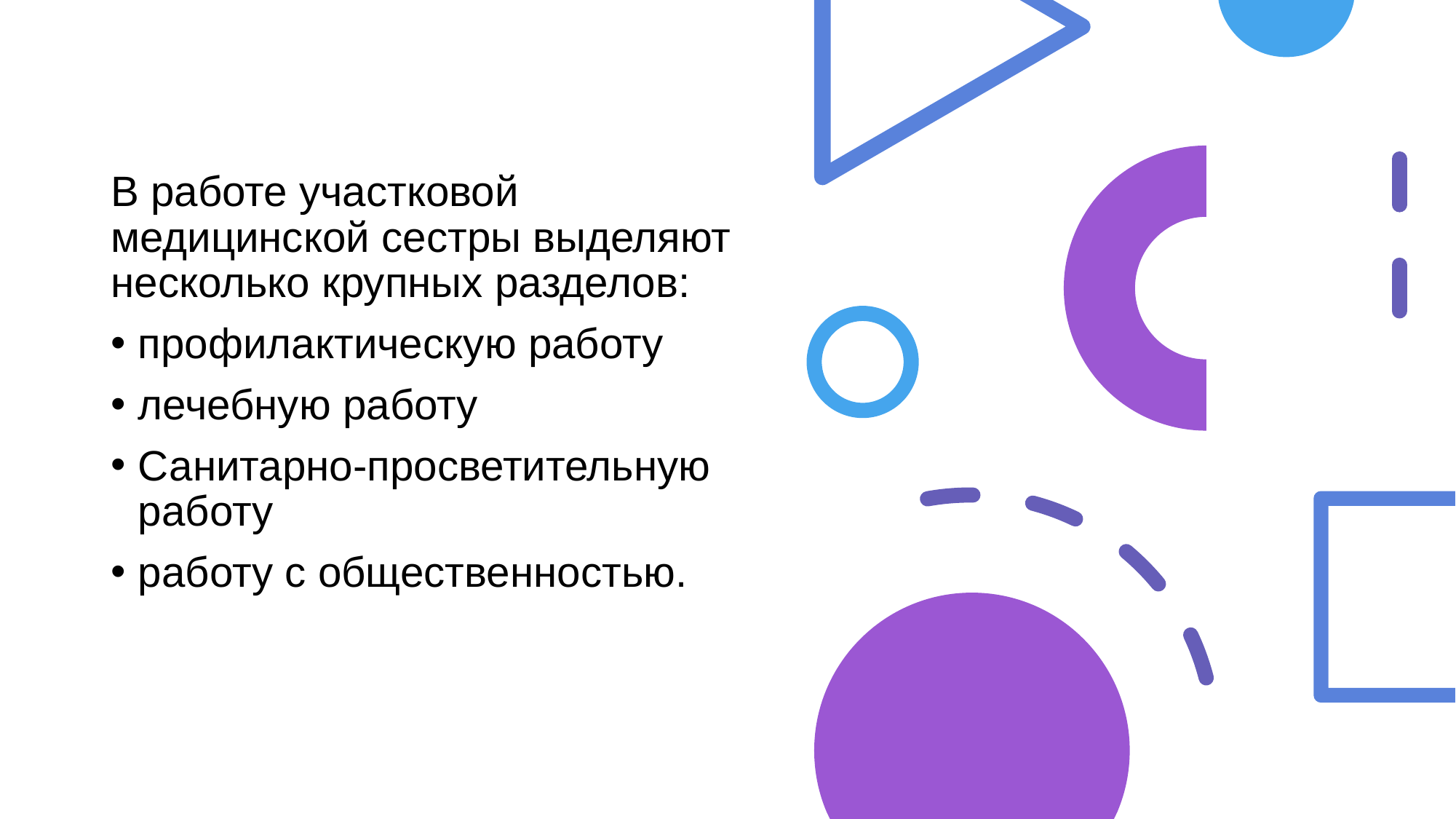

В работе участковой медицинской сестры выделяют несколько крупных разделов:
профилактическую работу
лечебную работу
Санитарно-просветительную работу
работу с общественностью.